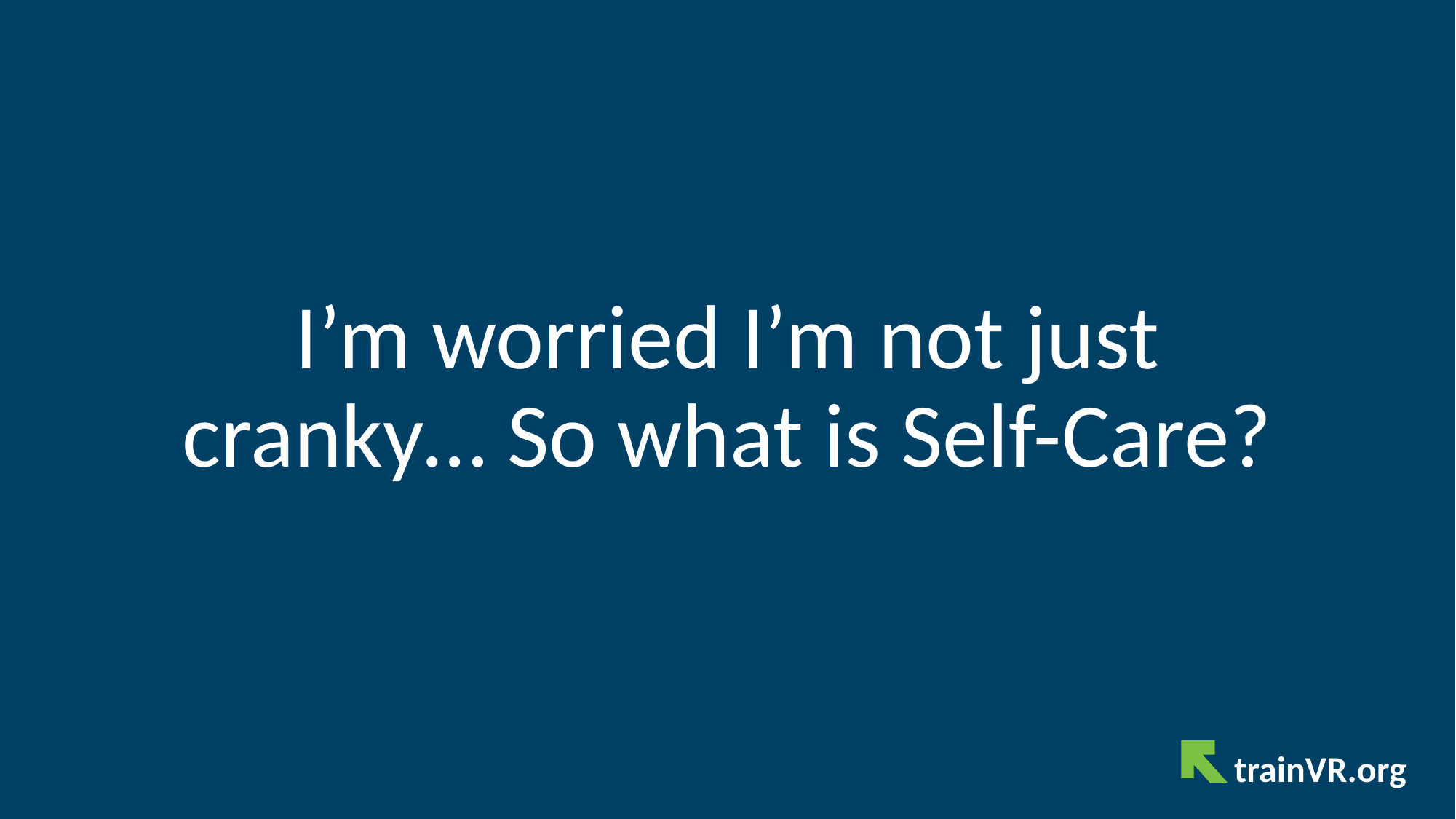

# I’m worried I’m not just cranky… So what is Self-Care?